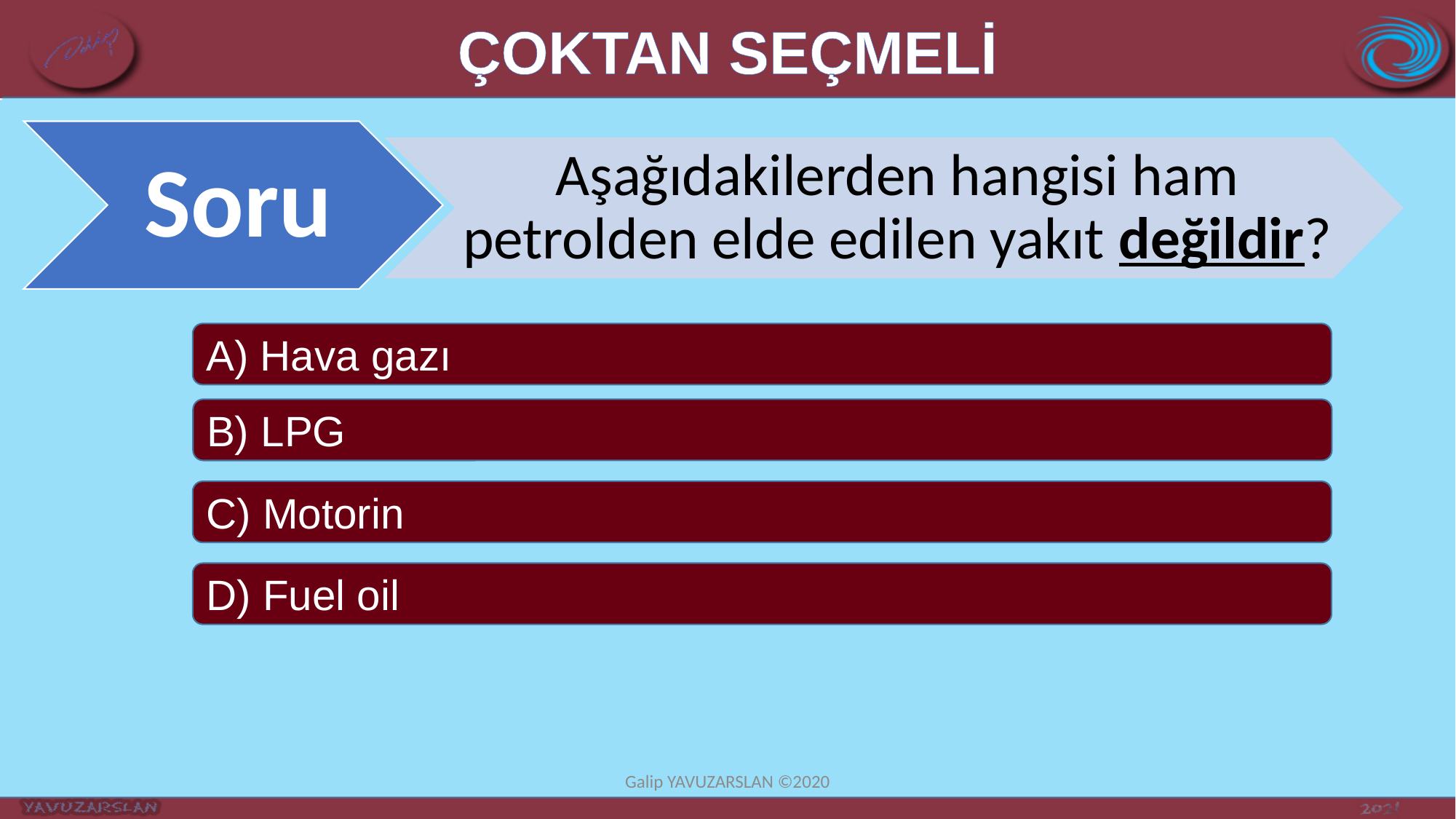

ÇOKTAN SEÇMELİ
Soru
Aşağıdakilerden hangisi ham petrolden elde edilen yakıt değildir?
A) Hava gazı
B) LPG
C) Motorin
D) Fuel oil
Galip YAVUZARSLAN ©2020